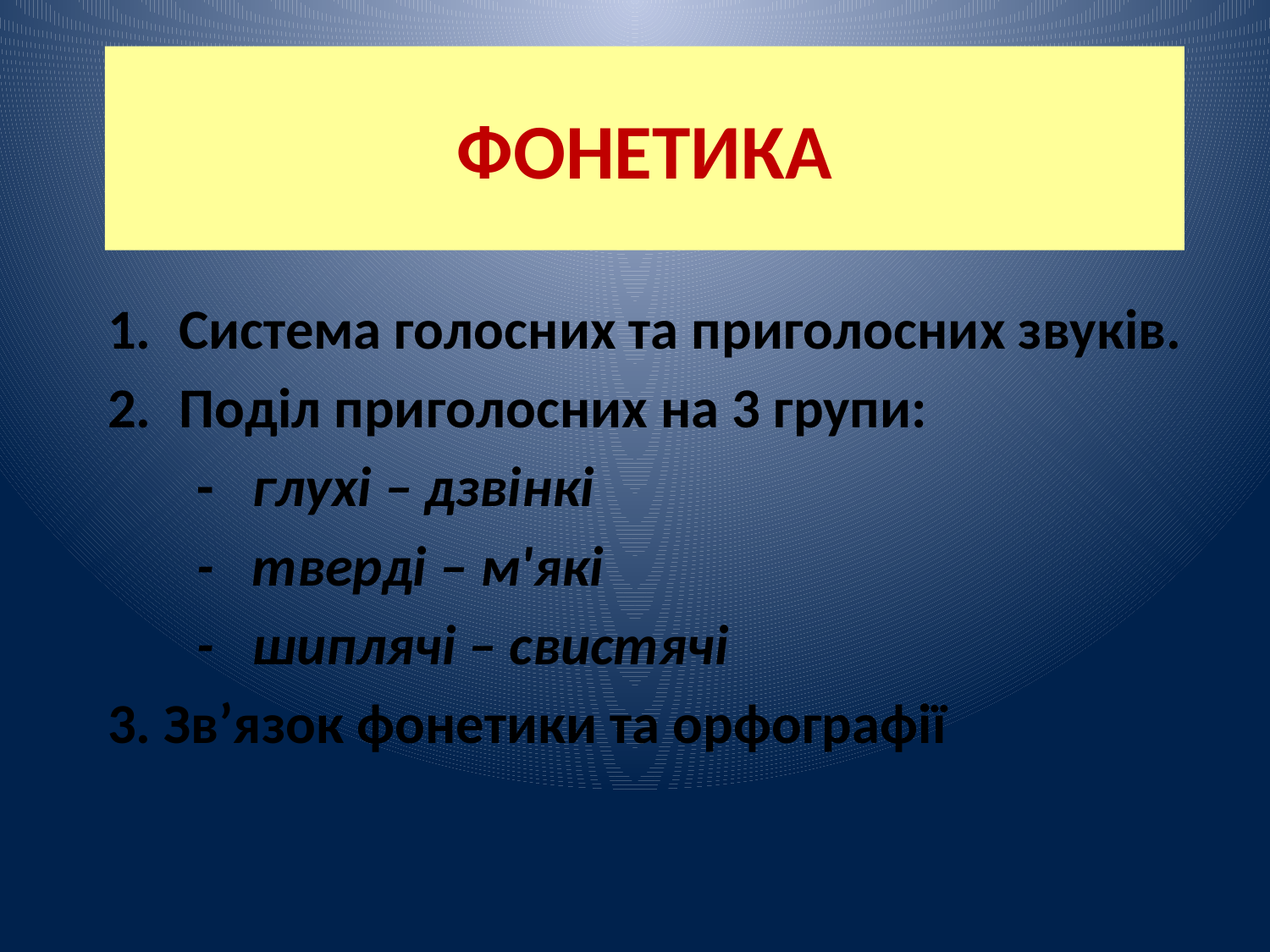

# ФОНЕТИКА
Система голосних та приголосних звуків.
Поділ приголосних на 3 групи:
       -   глухі – дзвінкі
       -   тверді – м'які
       -   шиплячі – свистячі
3. Зв’язок фонетики та орфографії